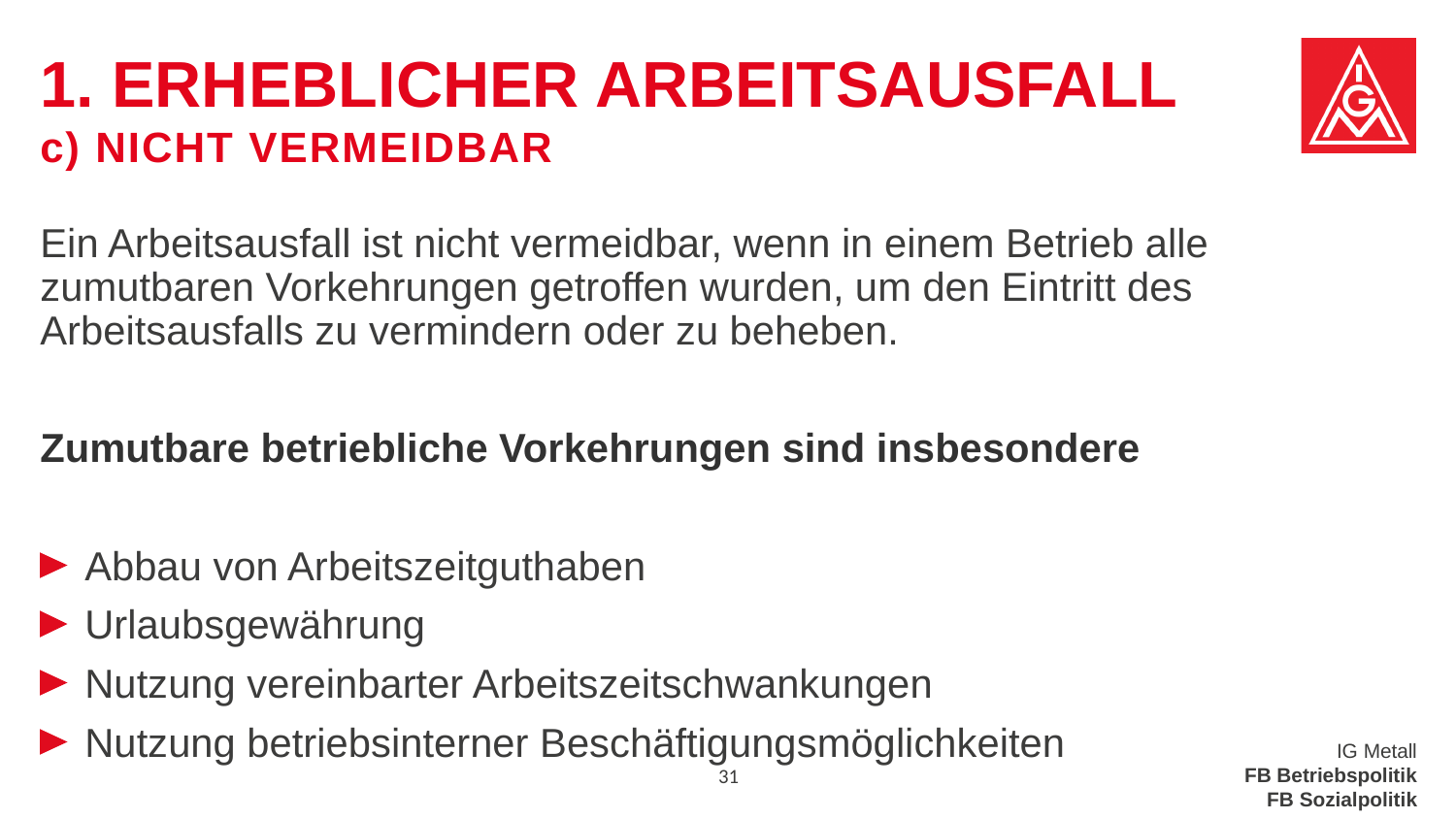

# 1. Erheblicher Arbeitsausfall c) NICHT VERMEIDBAR
Ein Arbeitsausfall ist nicht vermeidbar, wenn in einem Betrieb alle zumutbaren Vorkehrungen getroffen wurden, um den Eintritt des Arbeitsausfalls zu vermindern oder zu beheben.

Zumutbare betriebliche Vorkehrungen sind insbesondere

Abbau von Arbeitszeitguthaben
Urlaubsgewährung
Nutzung vereinbarter Arbeitszeitschwankungen
Nutzung betriebsinterner Beschäftigungsmöglichkeiten